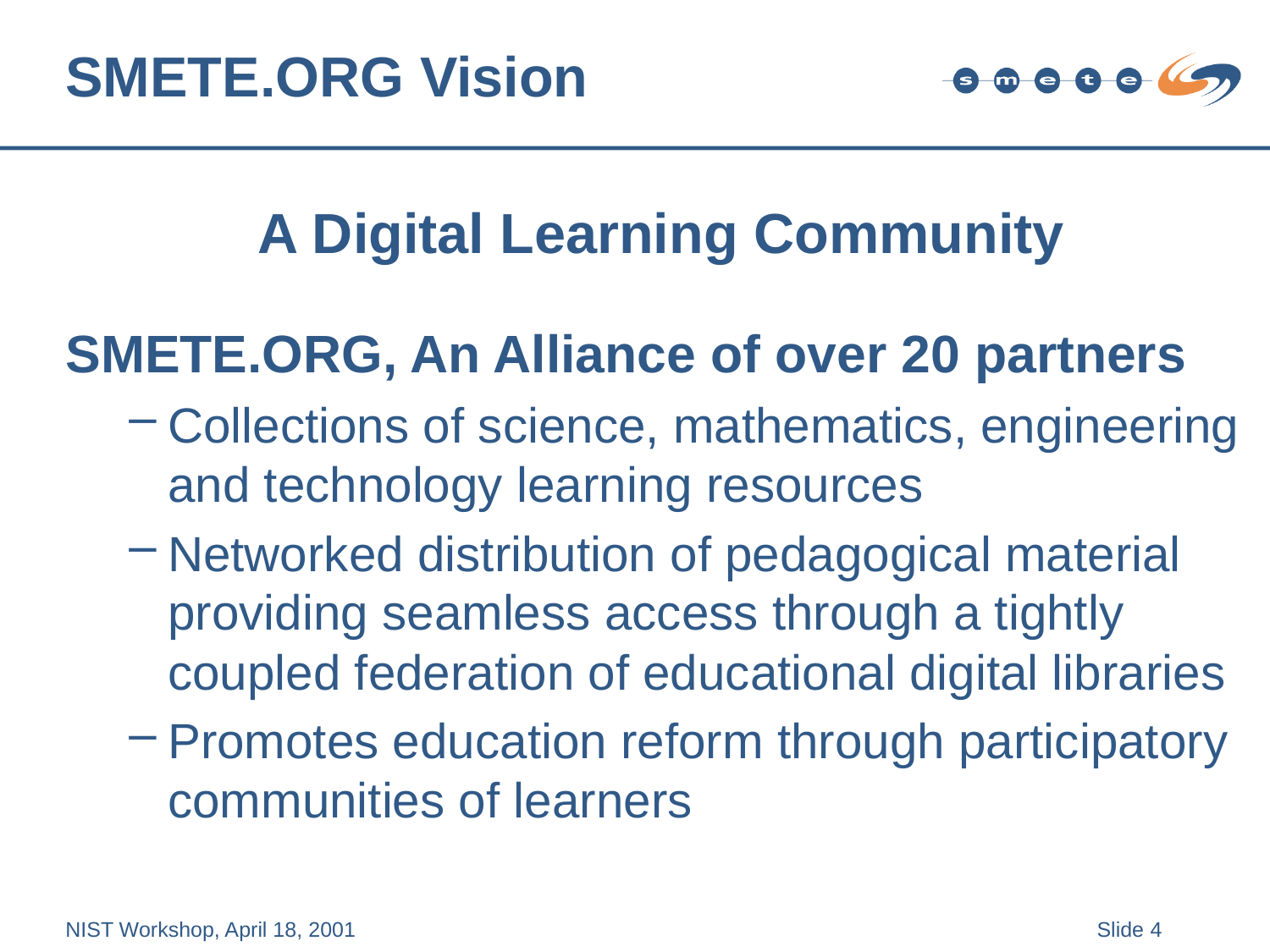

# SMETE.ORG Vision
A Digital Learning Community

SMETE.ORG, An Alliance of over 20 partners
Collections of science, mathematics, engineering and technology learning resources
Networked distribution of pedagogical material providing seamless access through a tightly coupled federation of educational digital libraries
Promotes education reform through participatory communities of learners
NIST Workshop, April 18, 2001
Slide 4